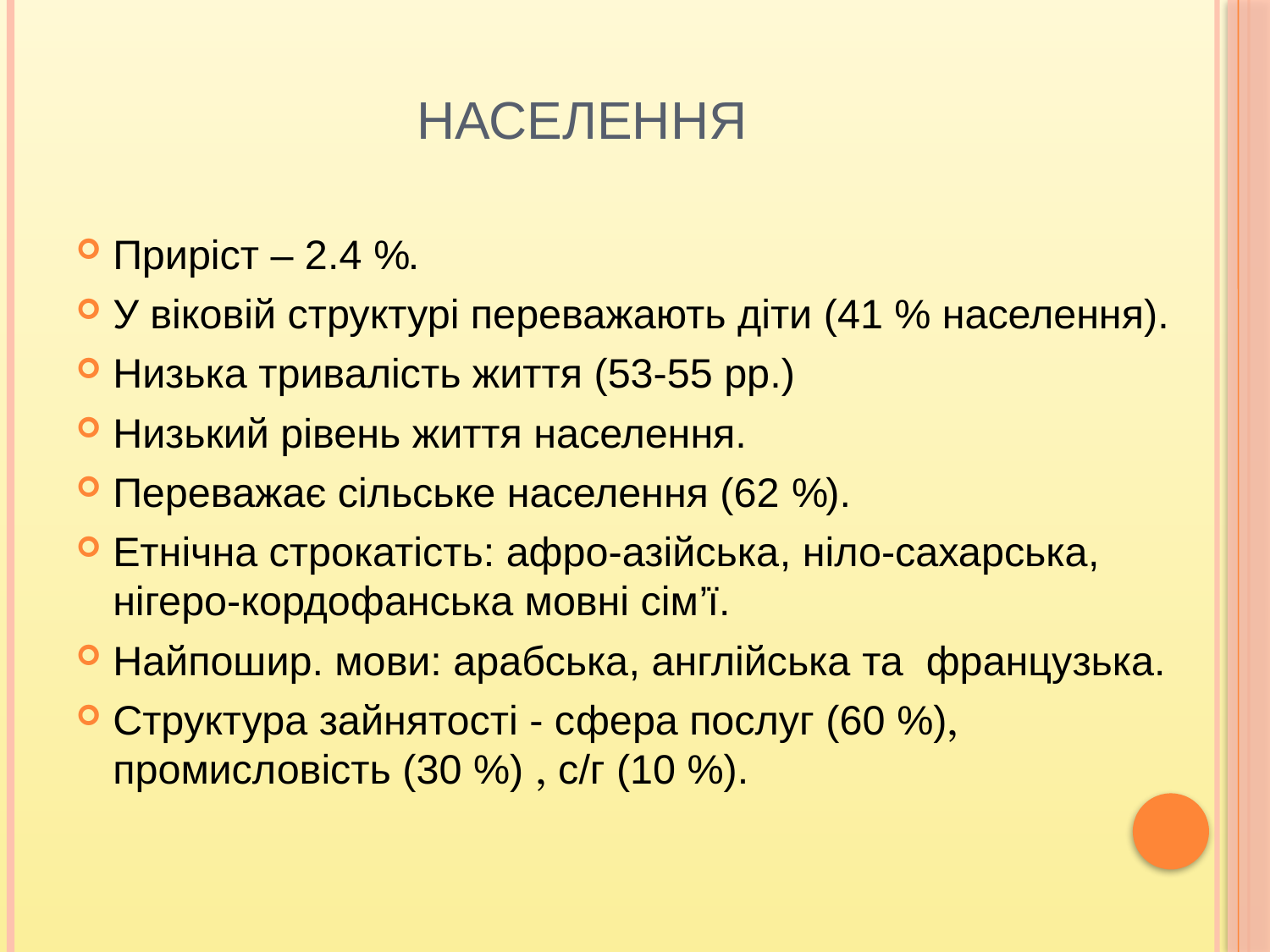

# Населення
Приріст – 2.4 %.
У віковій структурі переважають діти (41 % населення).
Низька тривалість життя (53-55 рр.)
Низький рівень життя населення.
Переважає сільське населення (62 %).
Етнічна строкатість: афро-азійська, ніло-сахарська, нігеро-кордофанська мовні сім’ї.
Найпошир. мови: арабська, англійська та  французька.
Структура зайнятості - сфера послуг (60 %), промисловість (30 %) , с/г (10 %).